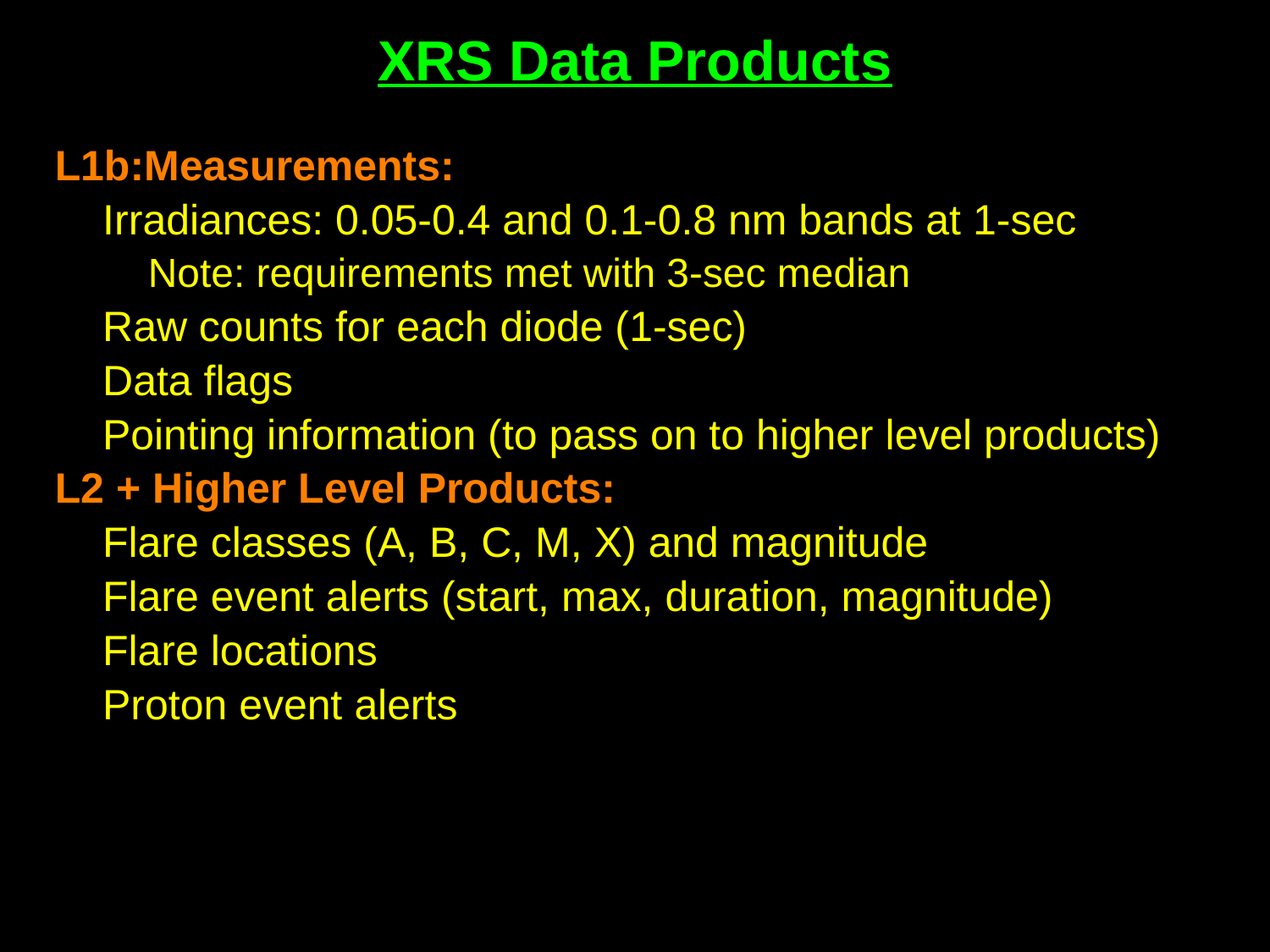

# XRS Data Products
L1b:Measurements:
Irradiances: 0.05-0.4 and 0.1-0.8 nm bands at 1-sec
Note: requirements met with 3-sec median
Raw counts for each diode (1-sec)
Data flags
Pointing information (to pass on to higher level products)
L2 + Higher Level Products:
Flare classes (A, B, C, M, X) and magnitude
Flare event alerts (start, max, duration, magnitude)
Flare locations
Proton event alerts